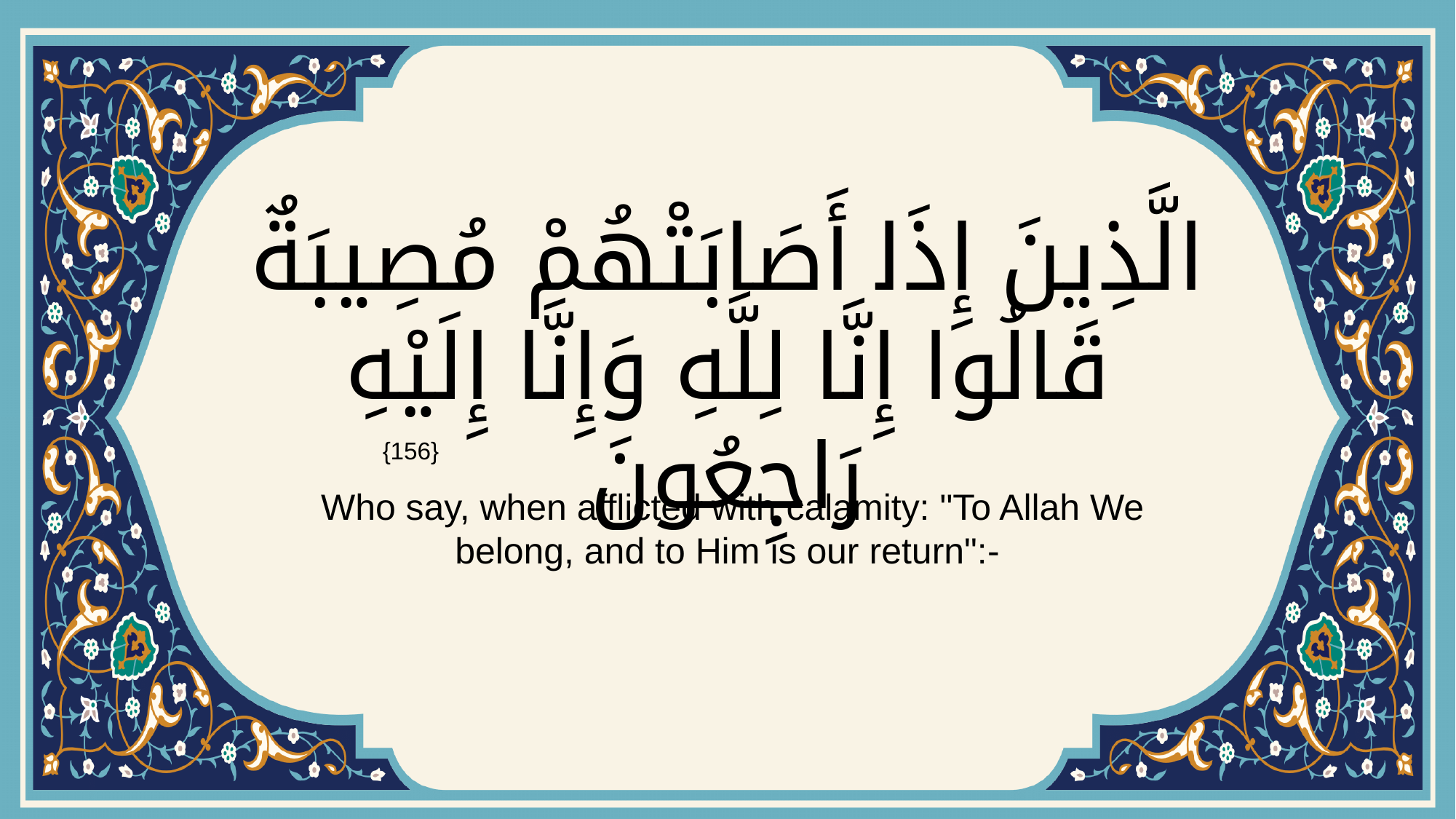

# الَّذِينَ إِذَا أَصَابَتْهُمْ مُصِيبَةٌ قَالُوا إِنَّا لِلَّهِ وَإِنَّا إِلَيْهِ رَاجِعُونَ
{156}
 Who say, when afflicted with calamity: "To Allah We belong, and to Him is our return":-